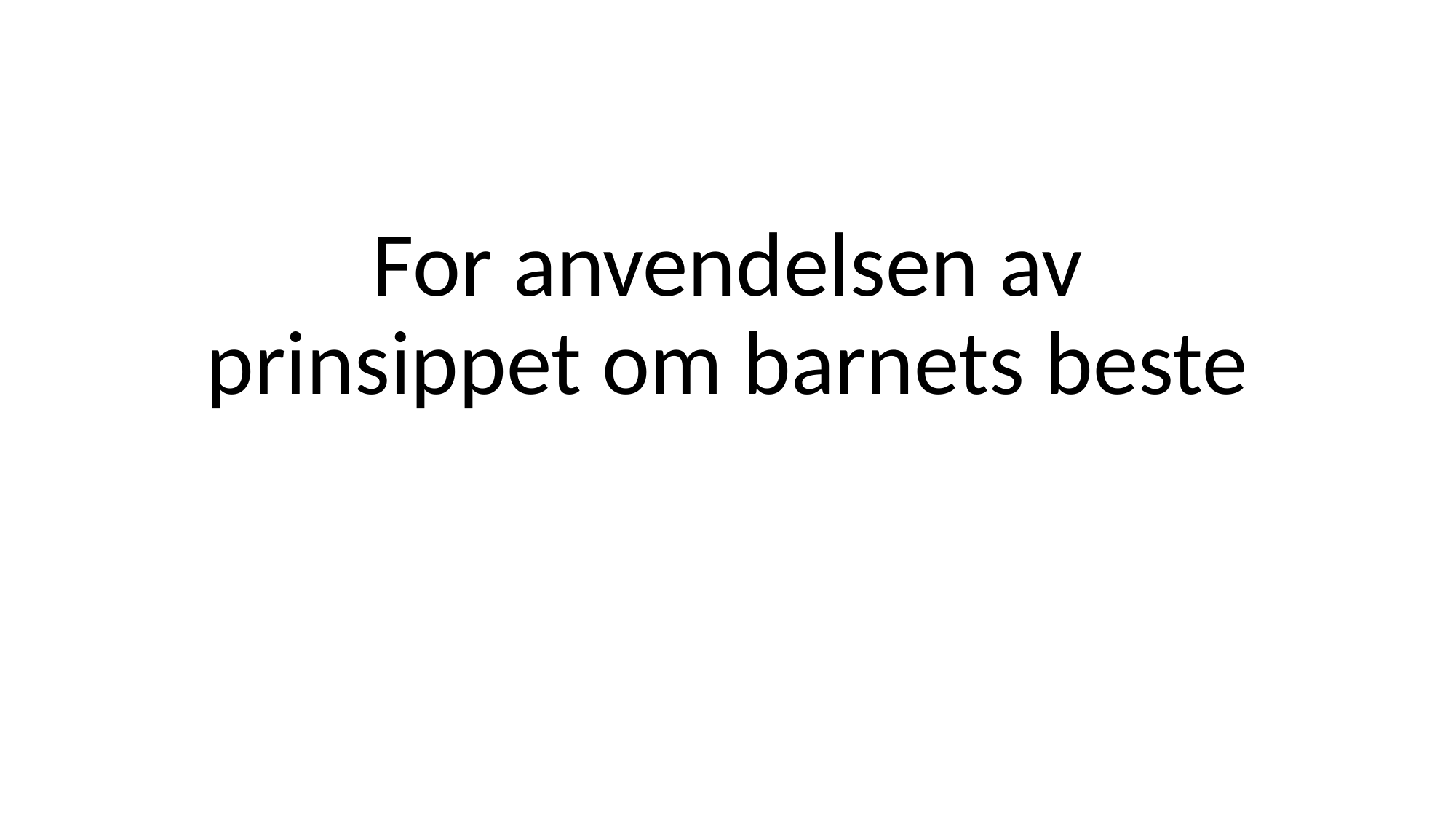

# For anvendelsen av prinsippet om barnets beste